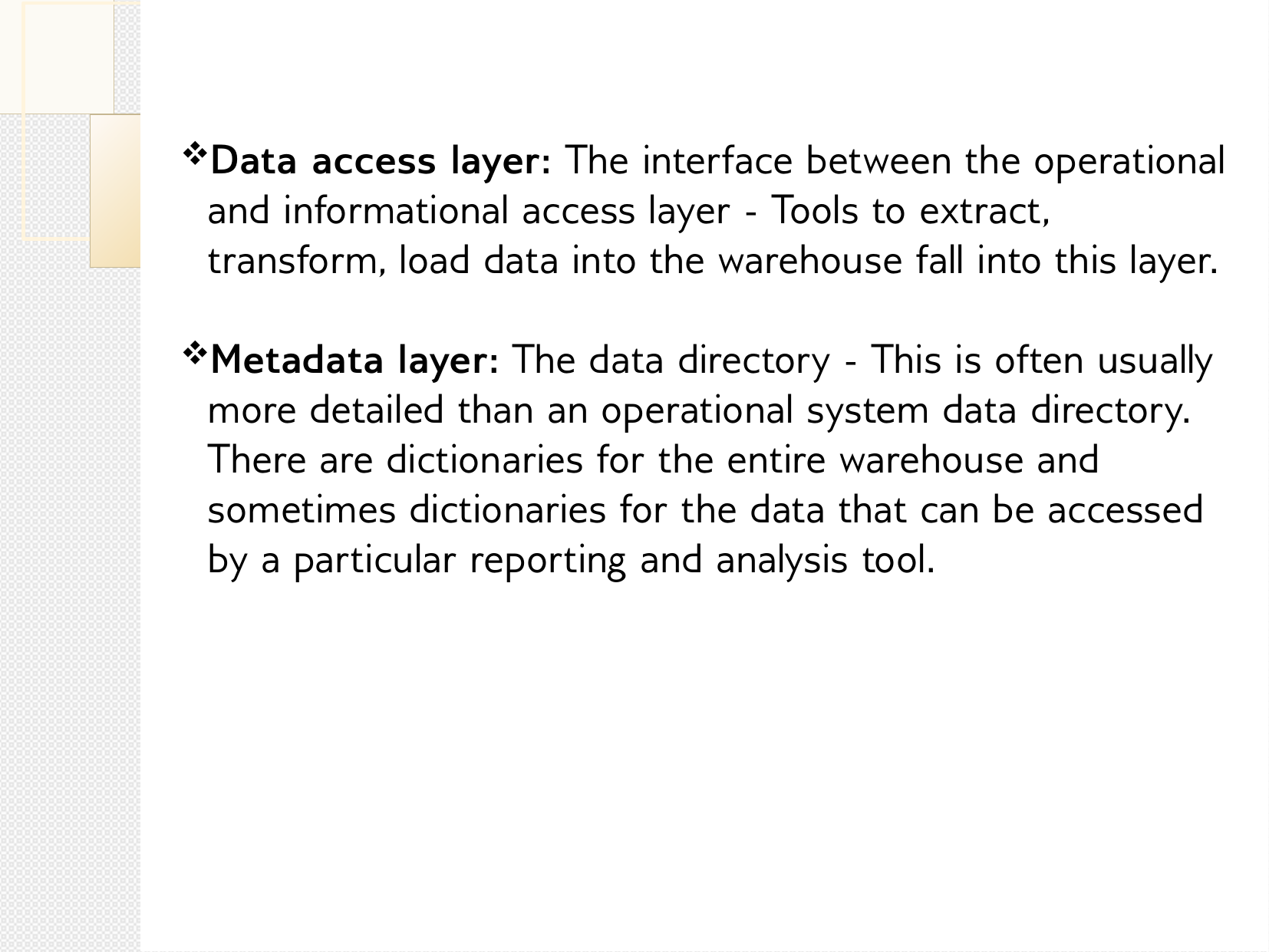

Data access layer: The interface between the operational and informational access layer - Tools to extract, transform, load data into the warehouse fall into this layer.

Metadata layer: The data directory - This is often usually more detailed than an operational system data directory. There are dictionaries for the entire warehouse and sometimes dictionaries for the data that can be accessed by a particular reporting and analysis tool.